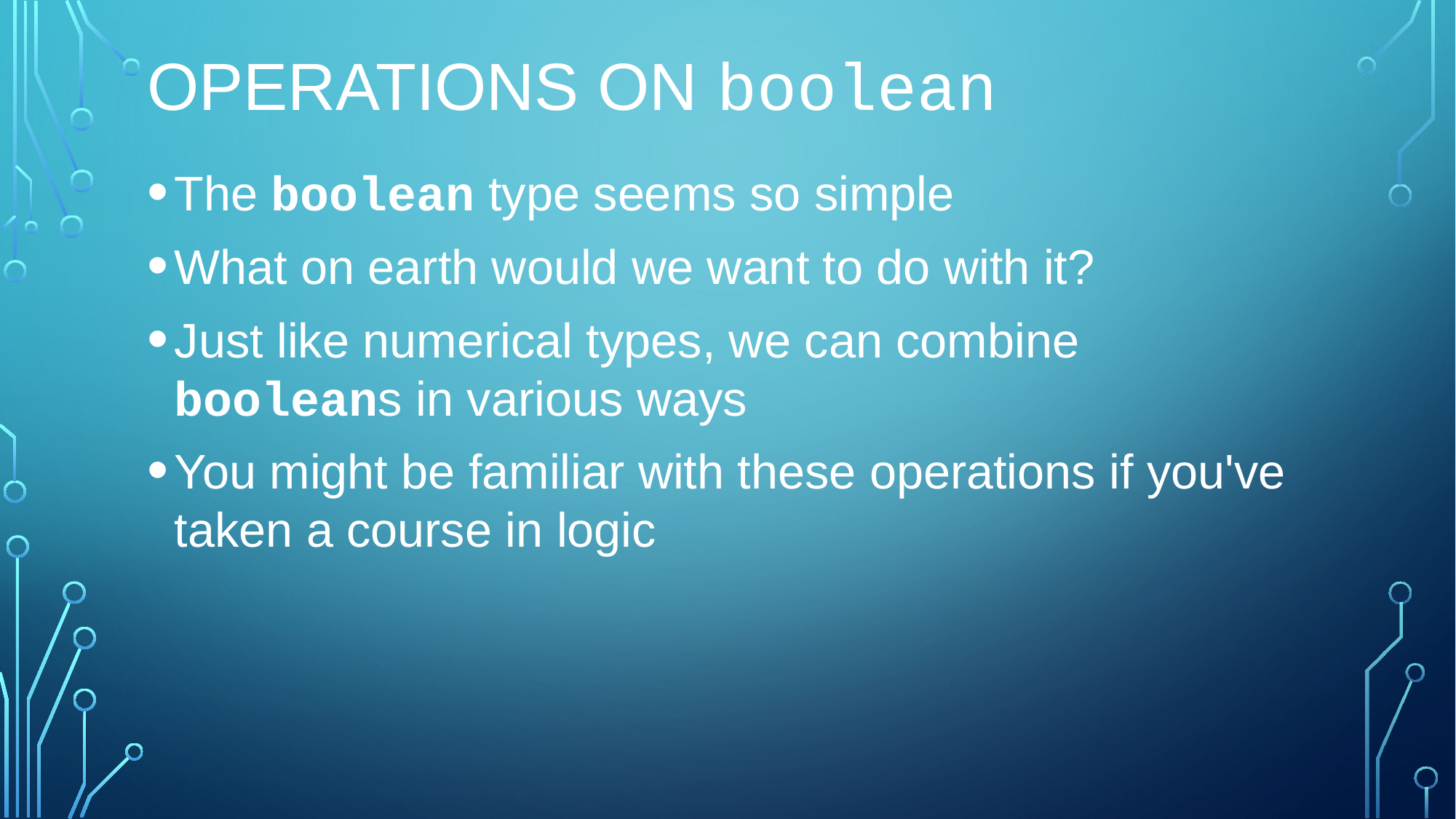

# Operations on boolean
The boolean type seems so simple
What on earth would we want to do with it?
Just like numerical types, we can combine booleans in various ways
You might be familiar with these operations if you've taken a course in logic